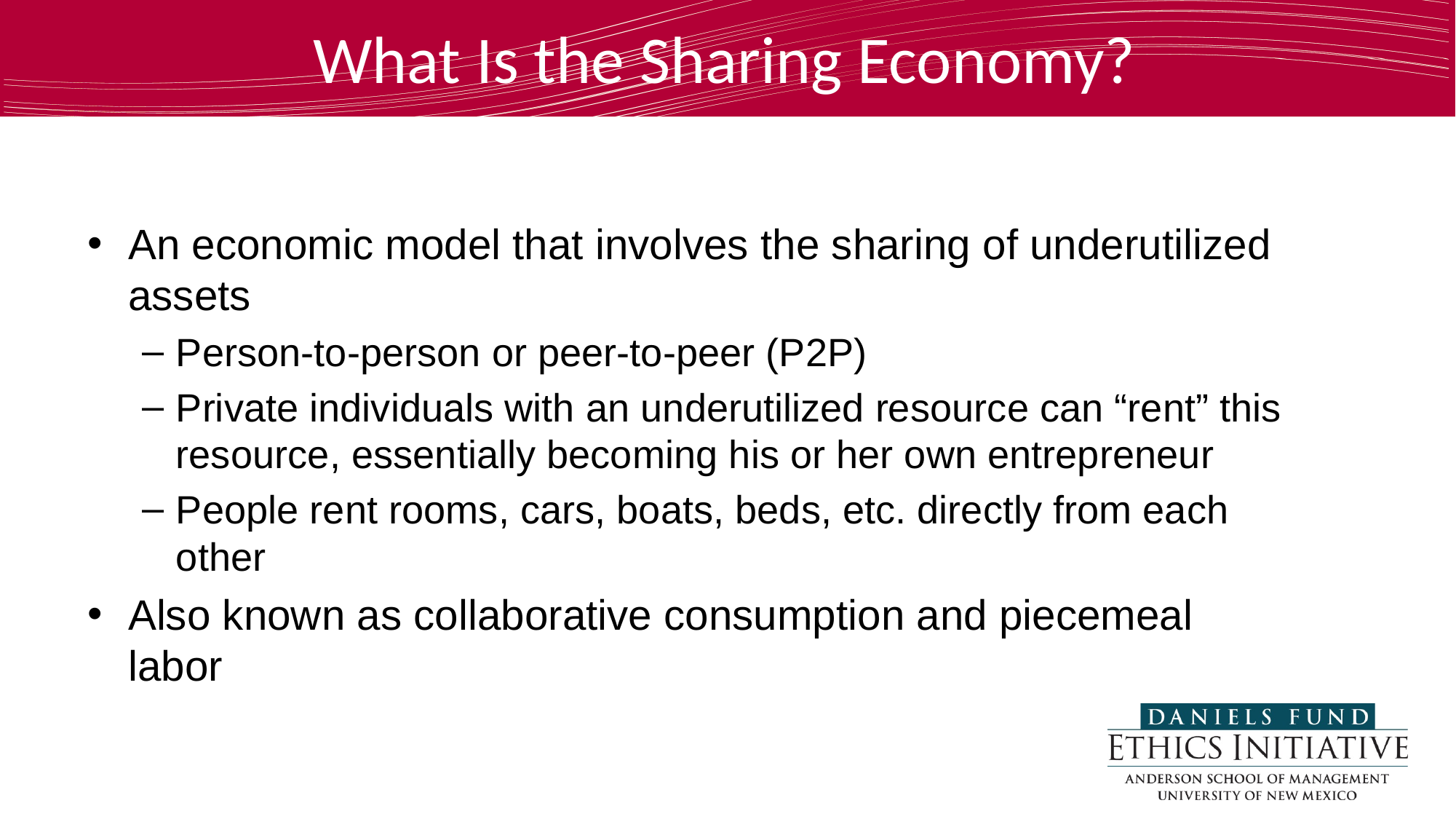

# What Is the Sharing Economy?
An economic model that involves the sharing of underutilized assets
Person-to-person or peer-to-peer (P2P)
Private individuals with an underutilized resource can “rent” this resource, essentially becoming his or her own entrepreneur
People rent rooms, cars, boats, beds, etc. directly from each other
Also known as collaborative consumption and piecemeal labor